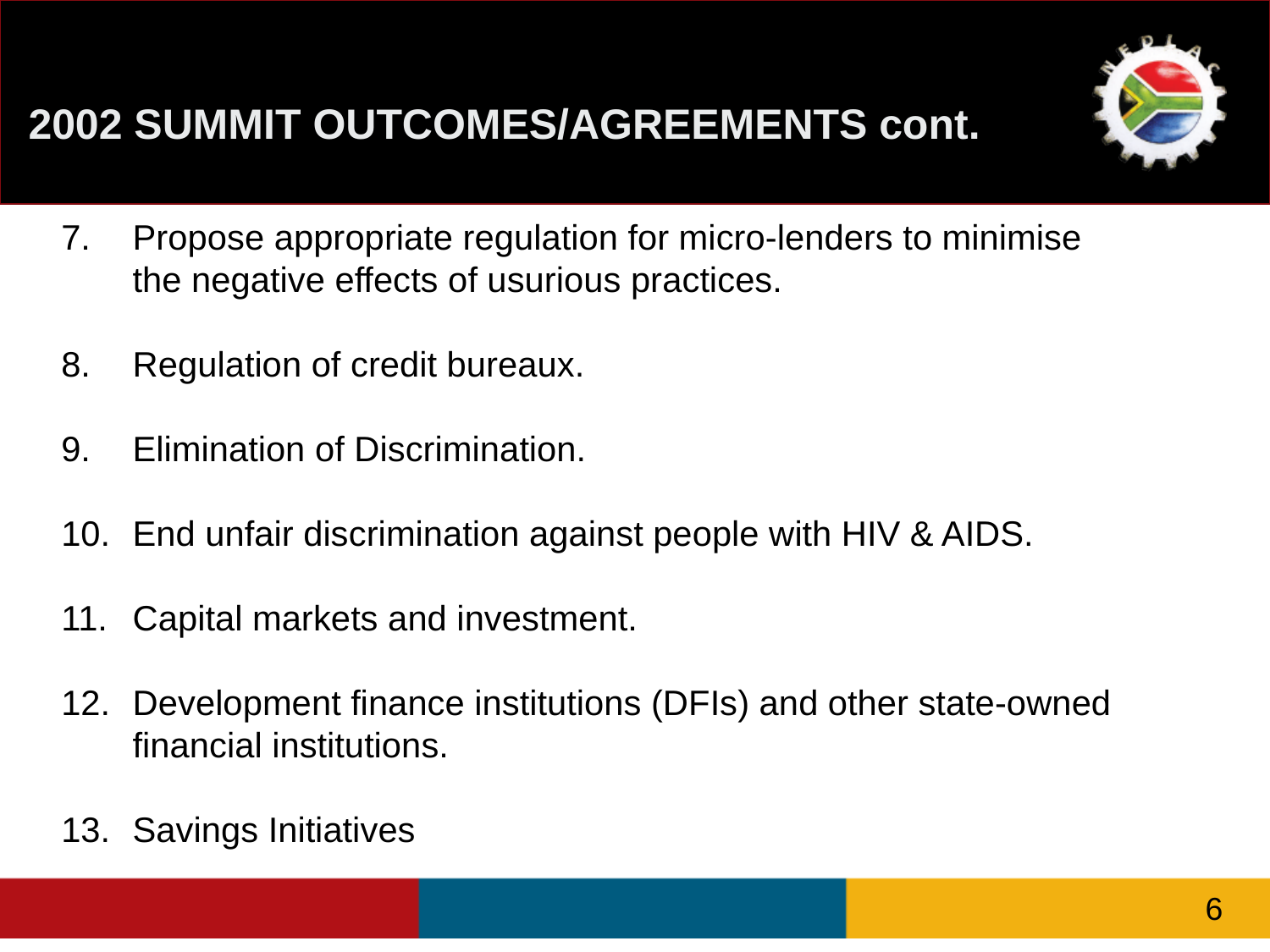

# 2002 SUMMIT OUTCOMES/AGREEMENTS cont.
Propose appropriate regulation for micro-lenders to minimise the negative effects of usurious practices.
Regulation of credit bureaux.
Elimination of Discrimination.
End unfair discrimination against people with HIV & AIDS.
Capital markets and investment.
Development finance institutions (DFIs) and other state-owned financial institutions.
Savings Initiatives
6